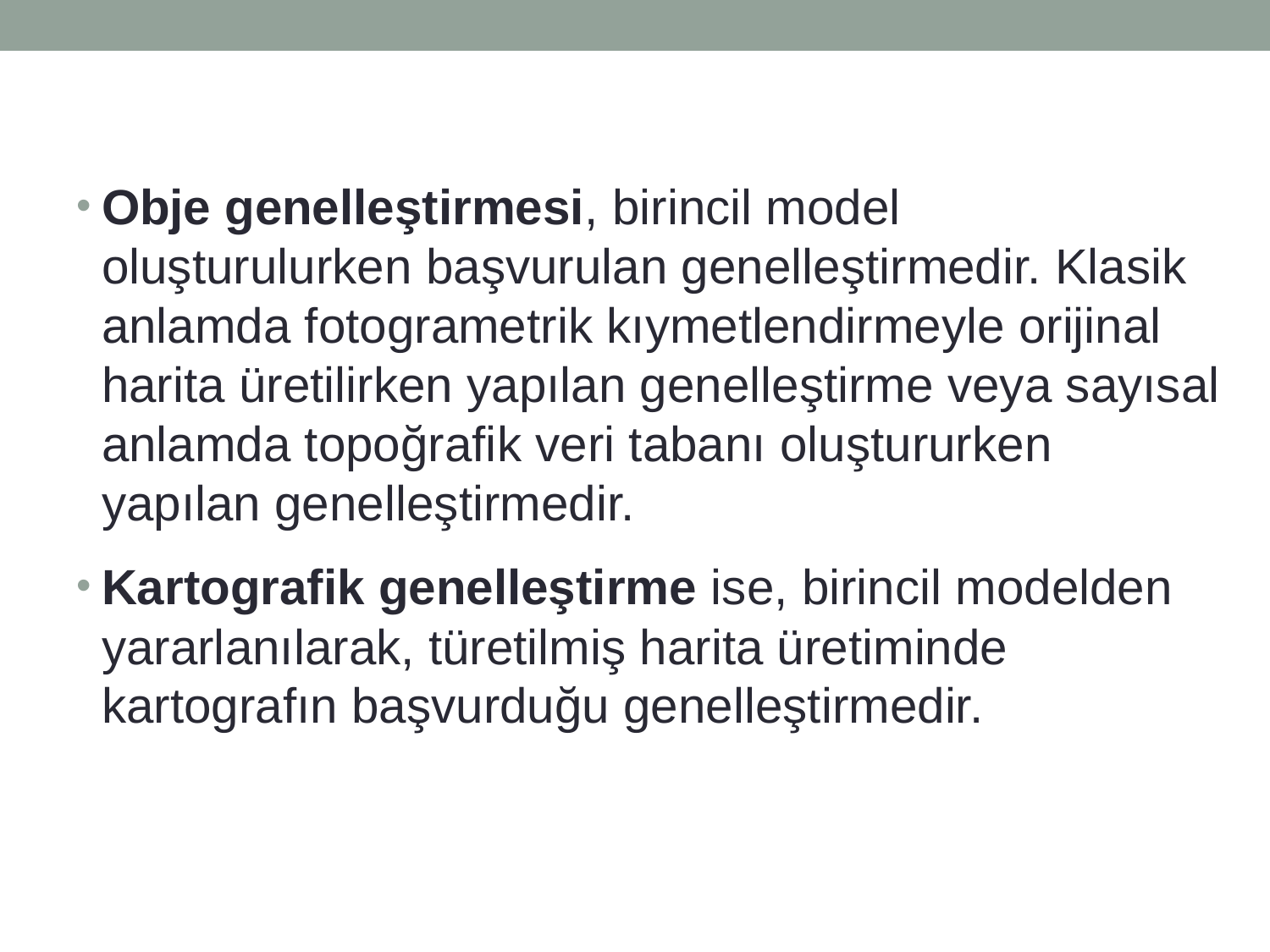

Obje genelleştirmesi, birincil model oluşturulurken başvurulan genelleştirmedir. Klasik anlamda fotogrametrik kıymetlendirmeyle orijinal harita üretilirken yapılan genelleştirme veya sayısal anlamda topoğrafik veri tabanı oluştururken yapılan genelleştirmedir.
Kartografik genelleştirme ise, birincil modelden yararlanılarak, türetilmiş harita üretiminde kartografın başvurduğu genelleştirmedir.